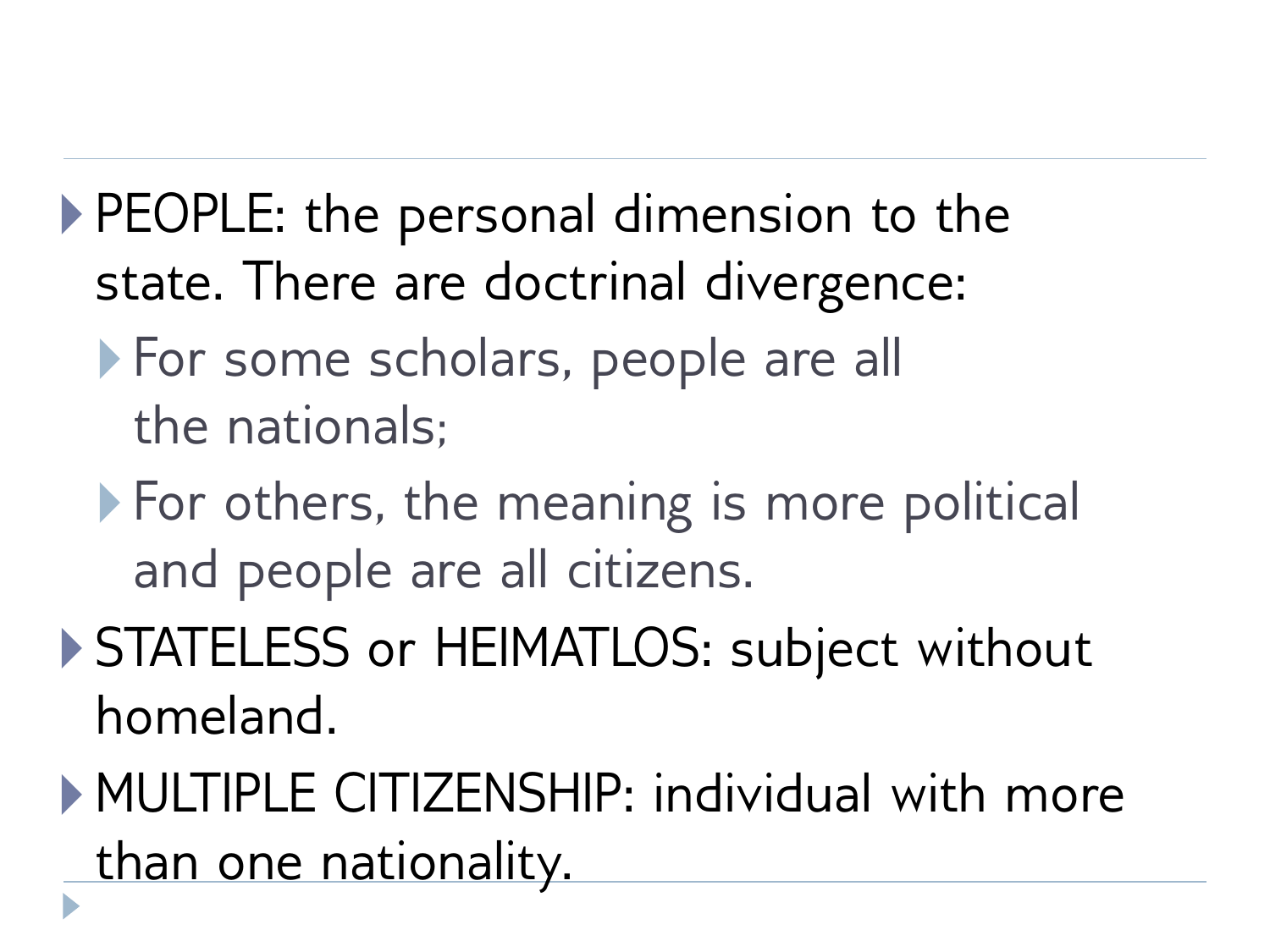

PEOPLE: the personal dimension to the state. There are doctrinal divergence:
For some scholars, people are all the nationals;
For others, the meaning is more political and people are all citizens.
STATELESS or HEIMATLOS: subject without homeland.
MULTIPLE CITIZENSHIP: individual with more than one nationality.